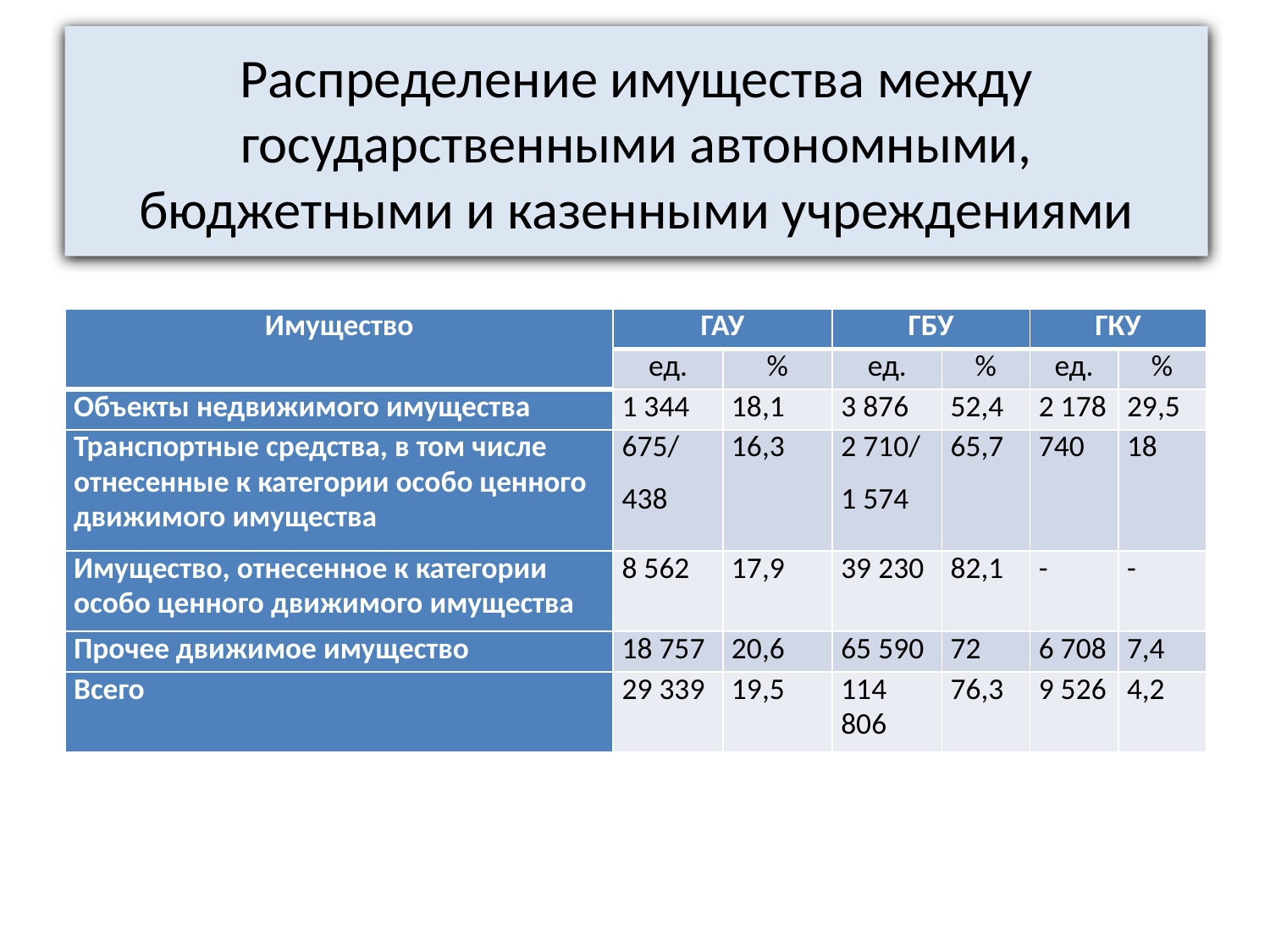

# Распределение имущества между государственными автономными, бюджетными и казенными учреждениями
| Имущество | ГАУ |  | ГБУ |  | ГКУ |  |
| --- | --- | --- | --- | --- | --- | --- |
|  | ед. | % | ед. | % | ед. | % |
| Объекты недвижимого имущества | 1 344 | 18,1 | 3 876 | 52,4 | 2 178 | 29,5 |
| Транспортные средства, в том числе отнесенные к категории особо ценного движимого имущества | 675/ 438 | 16,3 | 2 710/ 1 574 | 65,7 | 740 | 18 |
| Имущество, отнесенное к категории особо ценного движимого имущества | 8 562 | 17,9 | 39 230 | 82,1 | - | - |
| Прочее движимое имущество | 18 757 | 20,6 | 65 590 | 72 | 6 708 | 7,4 |
| Всего | 29 339 | 19,5 | 114 806 | 76,3 | 9 526 | 4,2 |